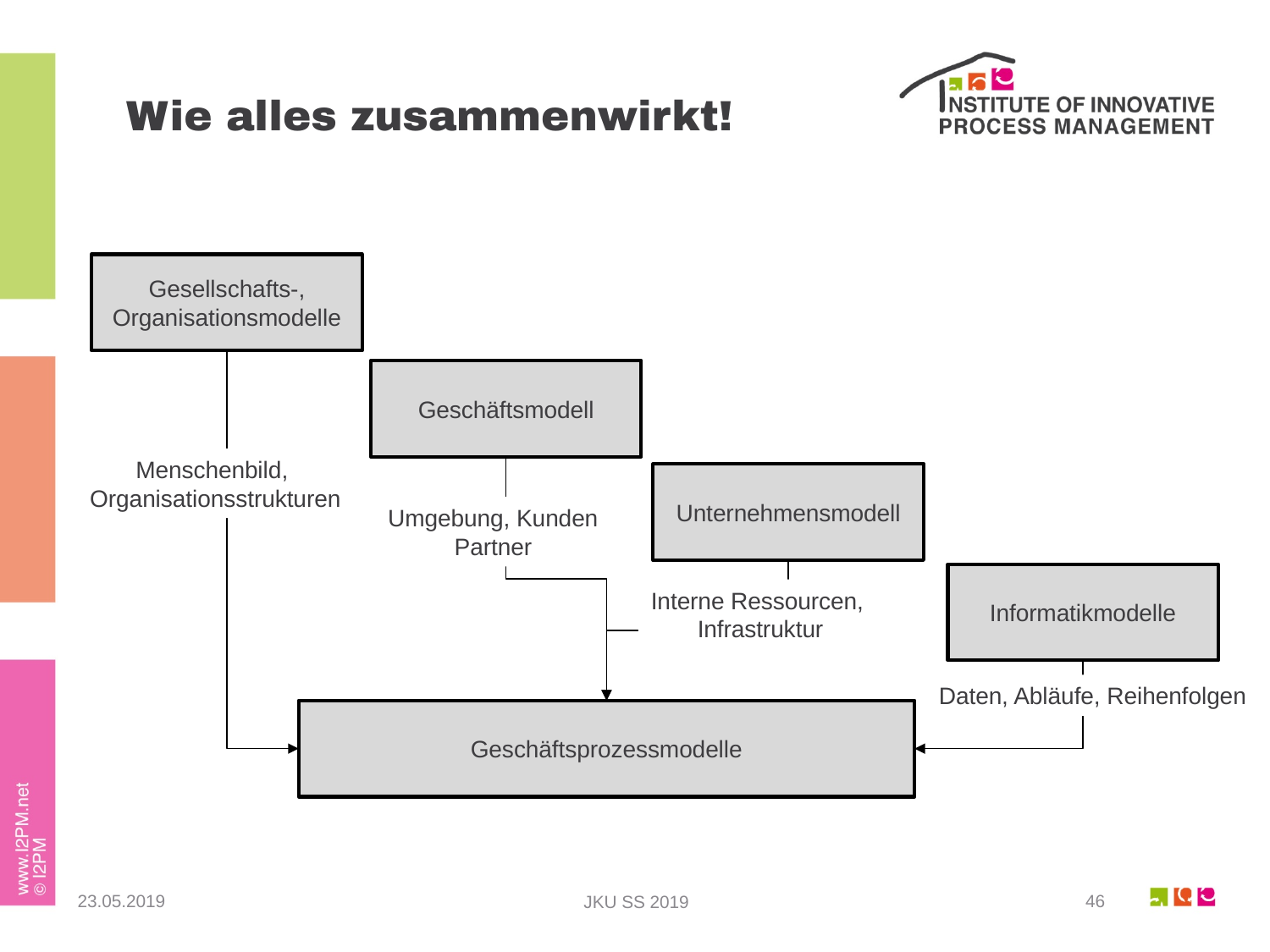

# Wie alles zusammenwirkt!
Gesellschafts-, Organisationsmodelle
Geschäftsmodell
Menschenbild,
Organisationsstrukturen
Unternehmensmodell
Umgebung, Kunden
Partner
Informatikmodelle
Interne Ressourcen,
Infrastruktur
Daten, Abläufe, Reihenfolgen
Geschäftsprozessmodelle
23.05.2019
46
JKU SS 2019